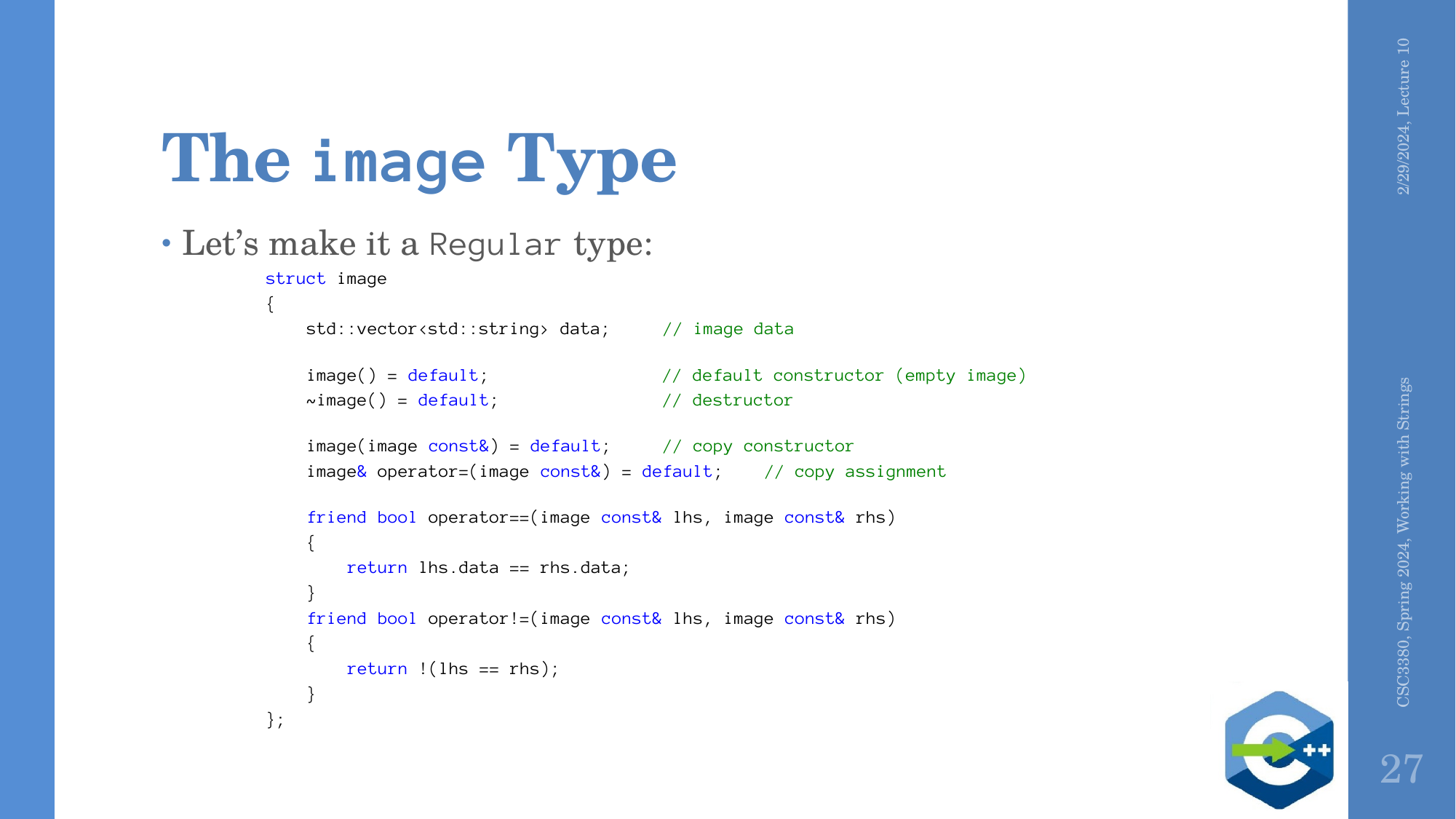

# The image Type
2/29/2024, Lecture 10
Let’s make it a Regular type:
struct image
{
    std::vector<std::string> data;     // image data
    image() = default;                 // default constructor (empty image)
    ~image() = default;                // destructor
    image(image const&) = default;     // copy constructor
    image& operator=(image const&) = default;    // copy assignment
    friend bool operator==(image const& lhs, image const& rhs)
    {
        return lhs.data == rhs.data;
    }
    friend bool operator!=(image const& lhs, image const& rhs)
    {
        return !(lhs == rhs);
    }
};
CSC3380, Spring 2024, Working with Strings
27